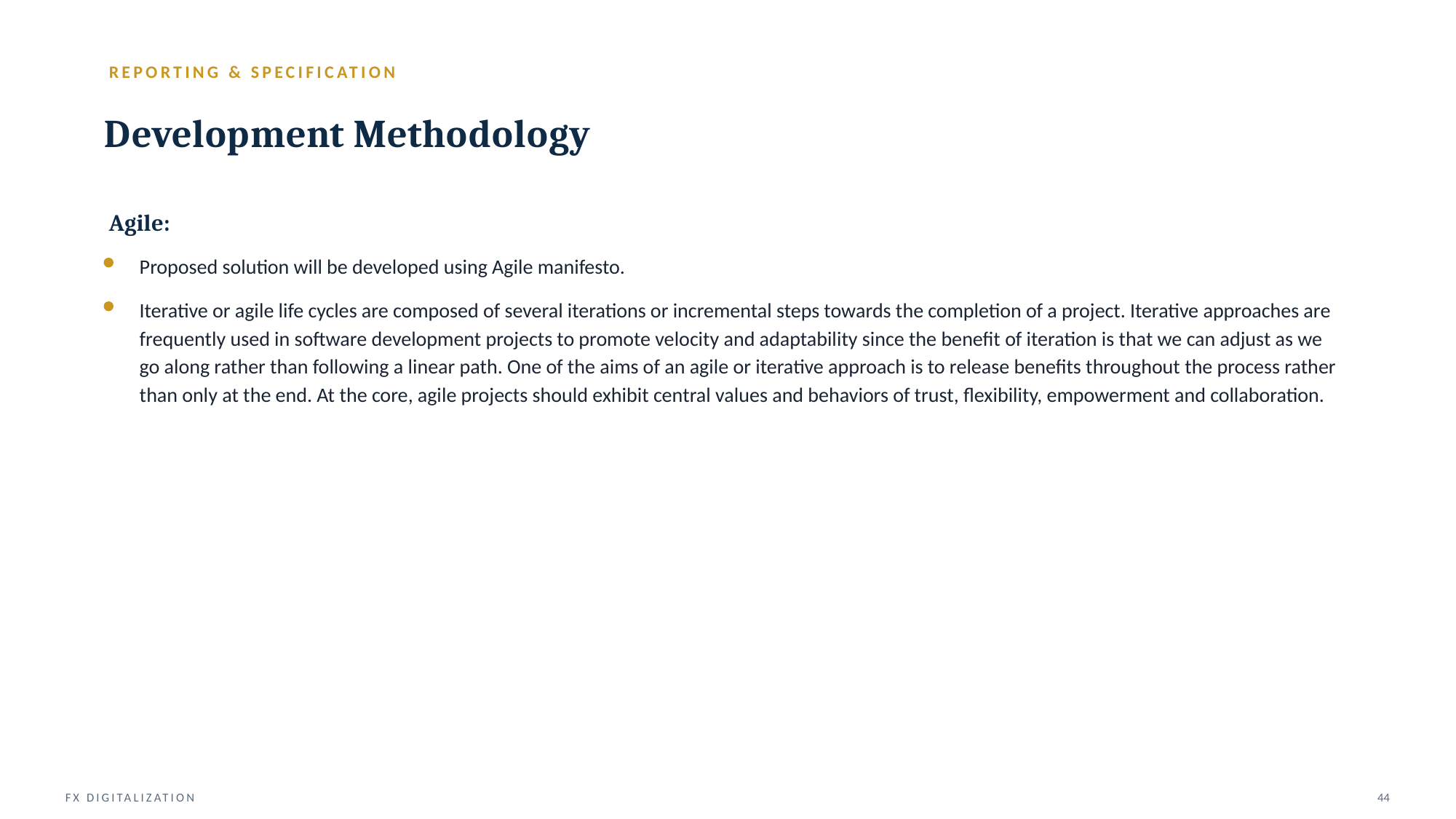

REPORTING & SPECIFICATION
Development Methodology
Agile:
Proposed solution will be developed using Agile manifesto.

Iterative or agile life cycles are composed of several iterations or incremental steps towards the completion of a project. Iterative approaches are frequently used in software development projects to promote velocity and adaptability since the benefit of iteration is that we can adjust as we go along rather than following a linear path. One of the aims of an agile or iterative approach is to release benefits throughout the process rather than only at the end. At the core, agile projects should exhibit central values and behaviors of trust, flexibility, empowerment and collaboration.

FX DIGITALIZATION
44